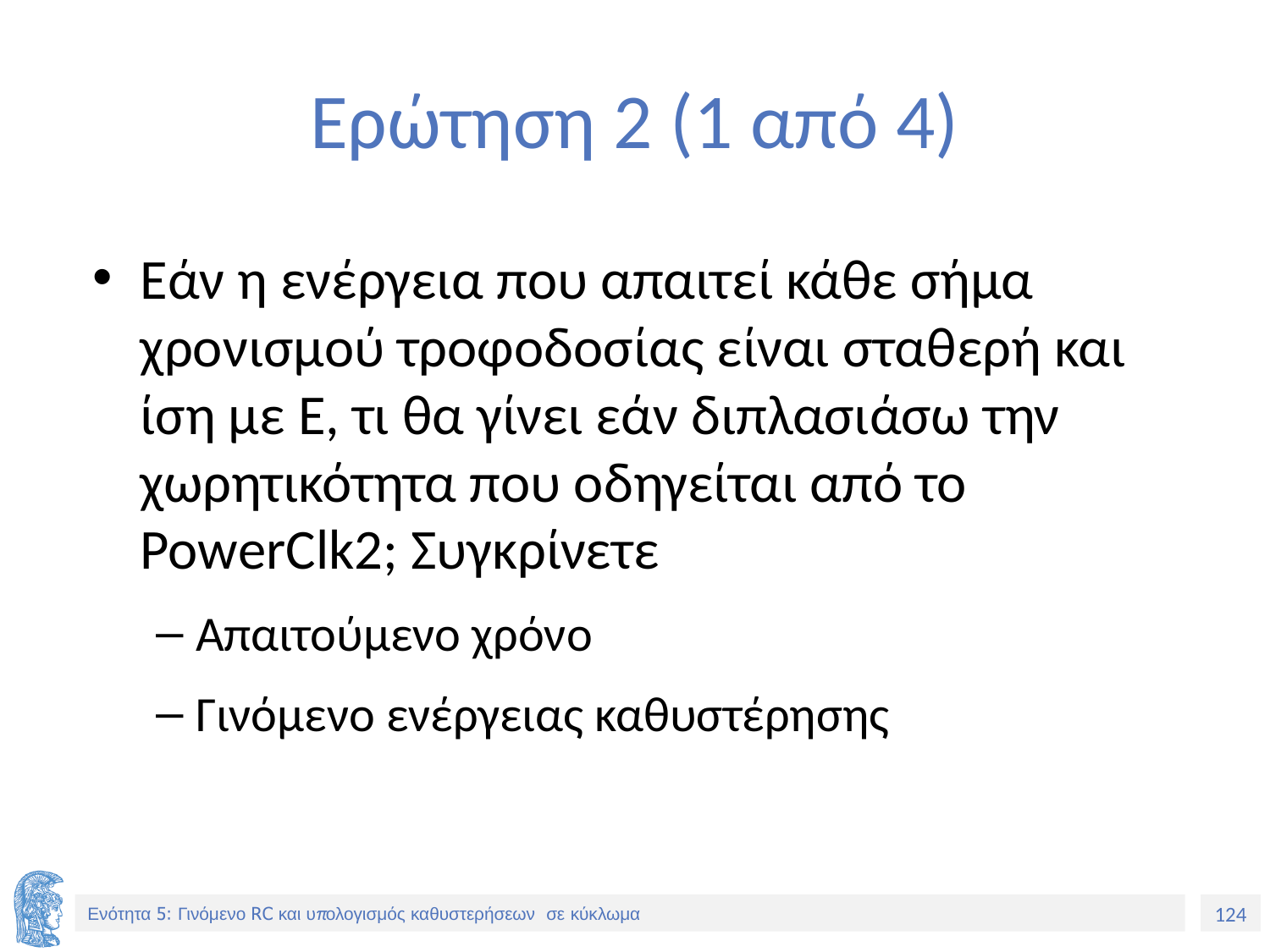

# Ερώτηση 2 (1 από 4)
Εάν η ενέργεια που απαιτεί κάθε σήμα χρονισμού τροφοδοσίας είναι σταθερή και ίση με Ε, τι θα γίνει εάν διπλασιάσω την χωρητικότητα που οδηγείται από το PowerClk2; Συγκρίνετε
Απαιτούμενο χρόνο
Γινόμενο ενέργειας καθυστέρησης